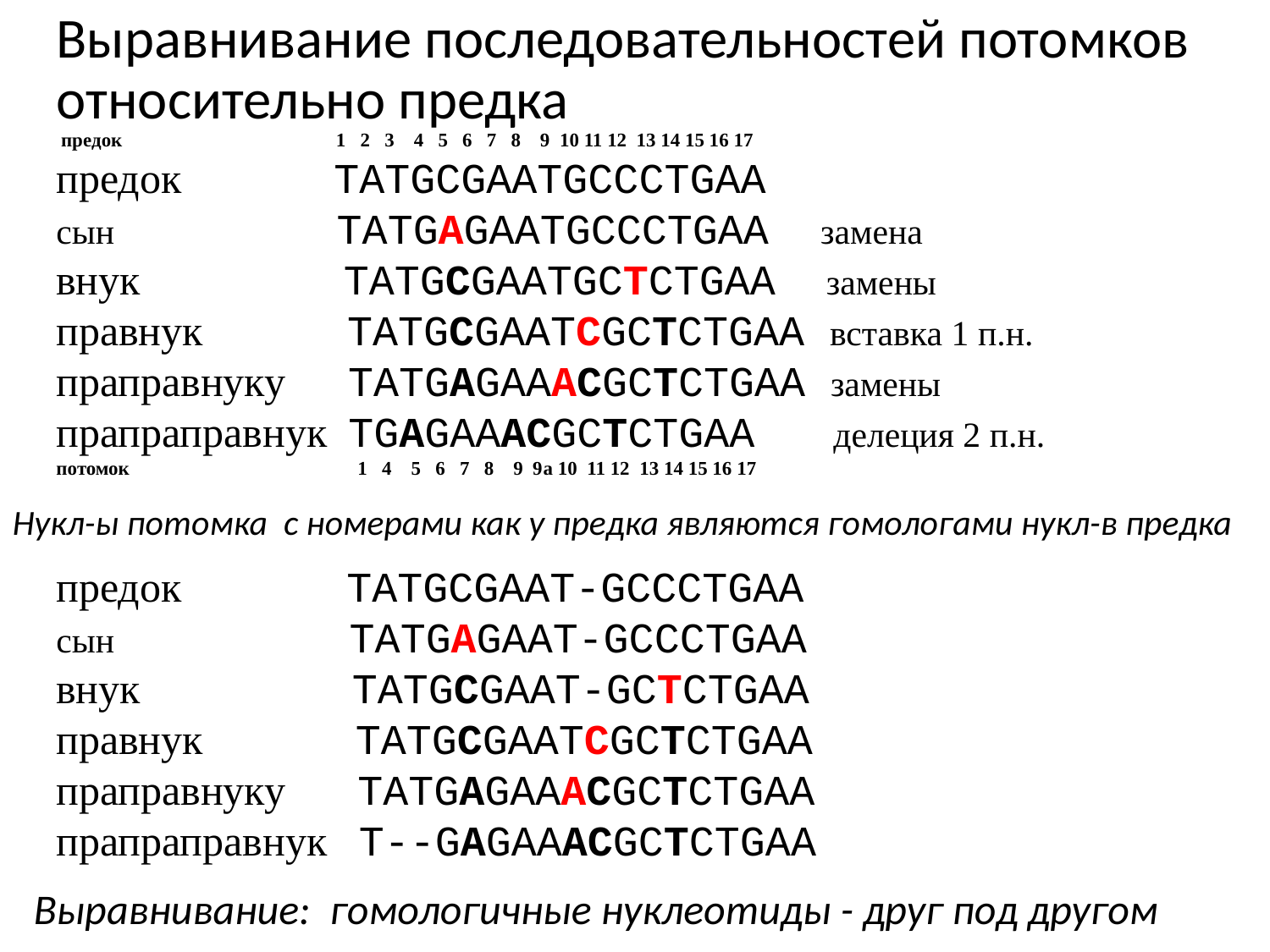

# Выравнивание последовательностей потомков относительно предка
 предок                                            1   2   3    4   5   6   7   8    9  10 11 12  13 14 15 16 17
предок      TATGCGAATGCCCTGAA
сын          TATGAGAATGCCCTGAA    замена
внук        TATGCGAATGCTCTGAA  замены
правнук       TATGCGAATCGCTCTGAA вставка 1 п.н.
праправнуку   TATGAGAAACGCTCTGAA замены
прапраправнук  TGAGAAACGCTCTGAA       делеция 2 п.н.
потомок                                               1   4    5   6   7   8    9  9a 10  11 12  13 14 15 16 17
Нукл-ы потомка  с номерами как у предка являются гомологами нукл-в предка
предок       TATGCGAAT-GCCCTGAA
сын          TATGAGAAT-GCCCTGAA
внук         TATGCGAAT-GCTCTGAA
правнук      TATGCGAATCGCTCTGAA
праправнуку   TATGAGAAACGCTCTGAA
прапраправнук   T--GAGAAACGCTCTGAA
Выравнивание:  гомологичные нуклеотиды - друг под другом